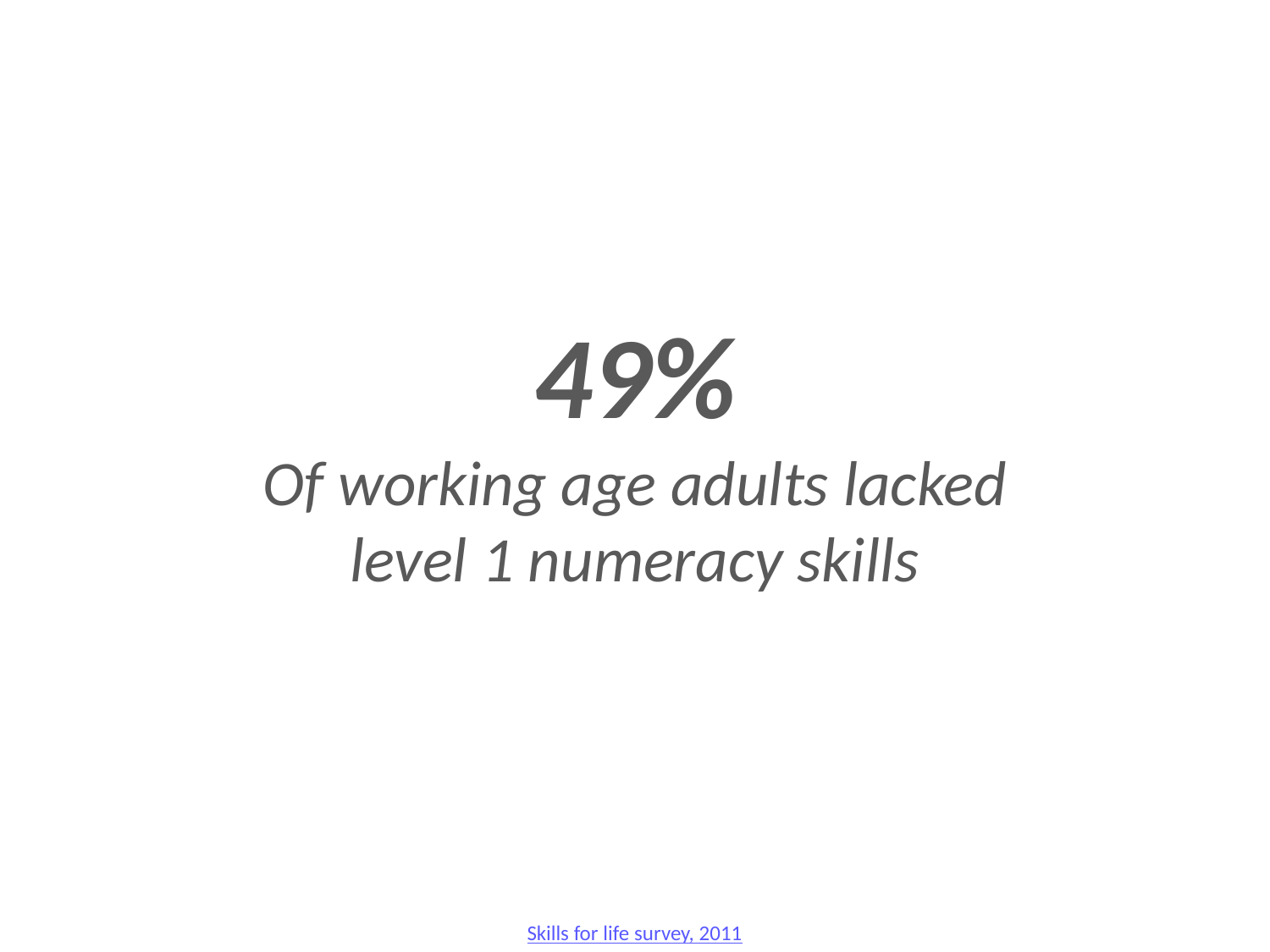

49%
Of working age adults lacked level 1 numeracy skills
Skills for life survey, 2011